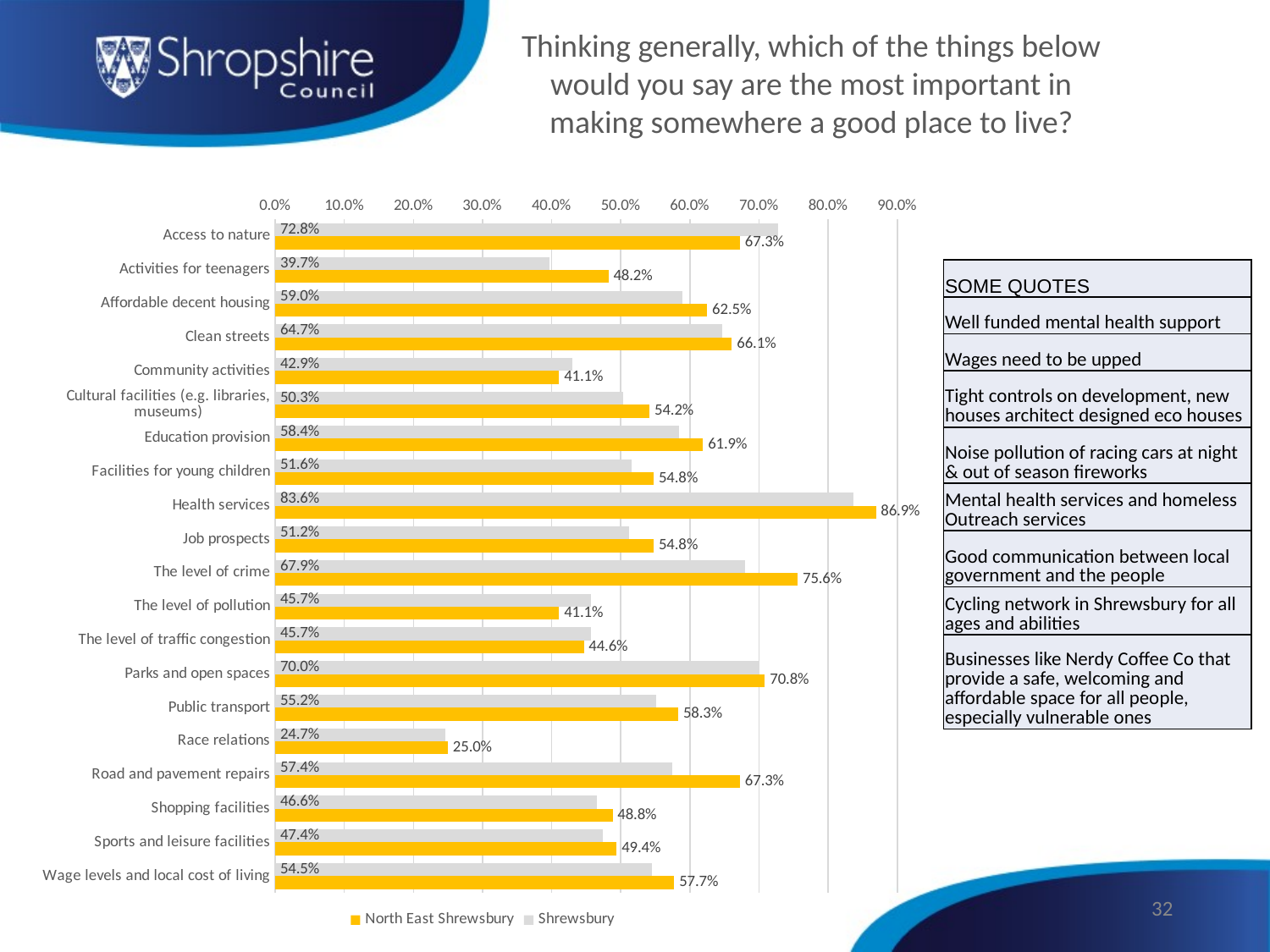

Thinking generally, which of the things below would you say are the most important in making somewhere a good place to live?

### Chart

| Category | Shrewsbury | North East Shrewsbury |
|---|---|---|
| Access to nature | 0.7275862068965517 | 0.6726190476190477 |
| Activities for teenagers | 0.39655172413793105 | 0.48214285714285715 |
| Affordable decent housing | 0.5896551724137931 | 0.625 |
| Clean streets | 0.646551724137931 | 0.6607142857142857 |
| Community activities | 0.42931034482758623 | 0.4107142857142857 |
| Cultural facilities (e.g. libraries, museums) | 0.503448275862069 | 0.5416666666666666 |
| Education provision | 0.5844827586206897 | 0.6190476190476191 |
| Facilities for young children | 0.5155172413793103 | 0.5476190476190477 |
| Health services | 0.8362068965517241 | 0.8690476190476191 |
| Job prospects | 0.5120689655172413 | 0.5476190476190477 |
| The level of crime | 0.6793103448275862 | 0.7559523809523809 |
| The level of pollution | 0.45689655172413796 | 0.4107142857142857 |
| The level of traffic congestion | 0.45689655172413796 | 0.44642857142857145 |
| Parks and open spaces | 0.7 | 0.7083333333333334 |
| Public transport | 0.5517241379310345 | 0.5833333333333334 |
| Race relations | 0.24655172413793103 | 0.25 |
| Road and pavement repairs | 0.5741379310344827 | 0.6726190476190477 |
| Shopping facilities | 0.46551724137931033 | 0.4880952380952381 |
| Sports and leisure facilities | 0.47413793103448276 | 0.49404761904761907 |
| Wage levels and local cost of living | 0.5448275862068965 | 0.5773809523809523 |
| SOME QUOTES |
| --- |
| Well funded mental health support |
| Wages need to be upped |
| Tight controls on development, new houses architect designed eco houses |
| Noise pollution of racing cars at night & out of season fireworks |
| Mental health services and homeless Outreach services |
| Good communication between local government and the people |
| Cycling network in Shrewsbury for all ages and abilities |
| Businesses like Nerdy Coffee Co that provide a safe, welcoming and affordable space for all people, especially vulnerable ones |
32